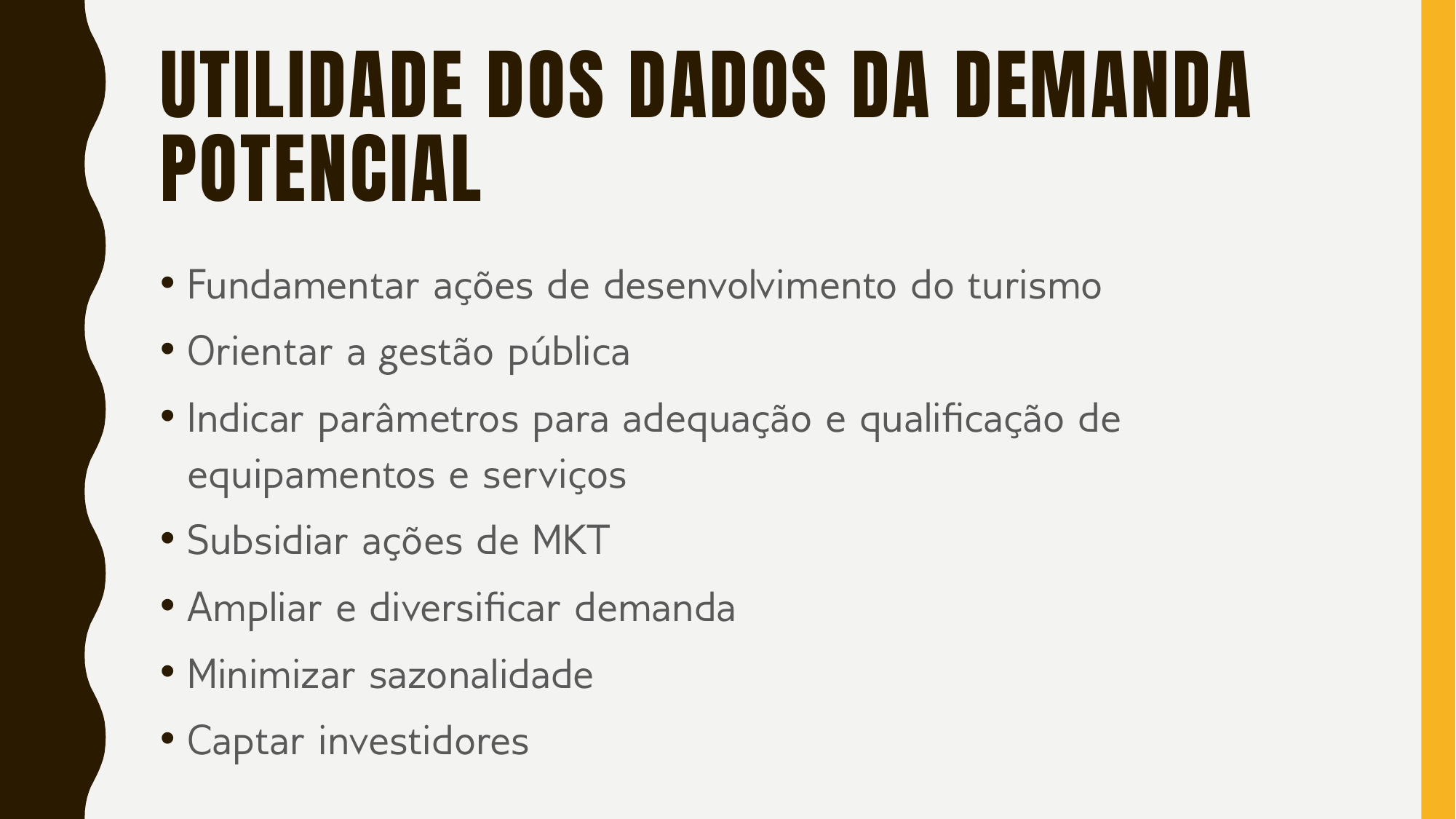

# Utilidade dos dados da demanda potencial
Fundamentar ações de desenvolvimento do turismo
Orientar a gestão pública
Indicar parâmetros para adequação e qualificação de equipamentos e serviços
Subsidiar ações de MKT
Ampliar e diversificar demanda
Minimizar sazonalidade
Captar investidores